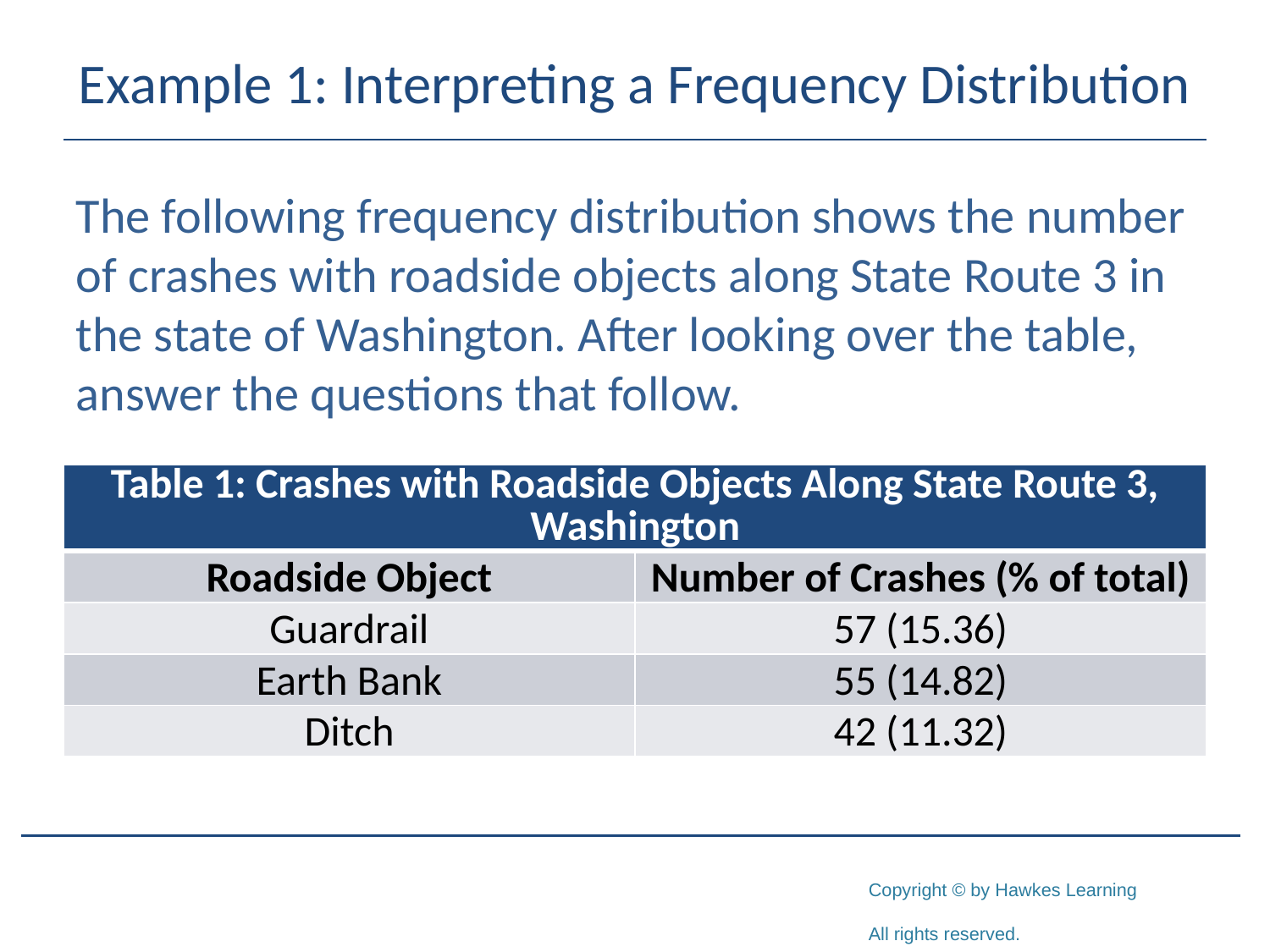

# Example 1: Interpreting a Frequency Distribution
The following frequency distribution shows the number of crashes with roadside objects along State Route 3 in the state of Washington. After looking over the table, answer the questions that follow.
| Table 1: Crashes with Roadside Objects Along State Route 3, Washington |  |
| --- | --- |
| Roadside Object | Number of Crashes (% of total) |
| Guardrail | 57 (15.36) |
| Earth Bank | 55 (14.82) |
| Ditch | 42 (11.32) |